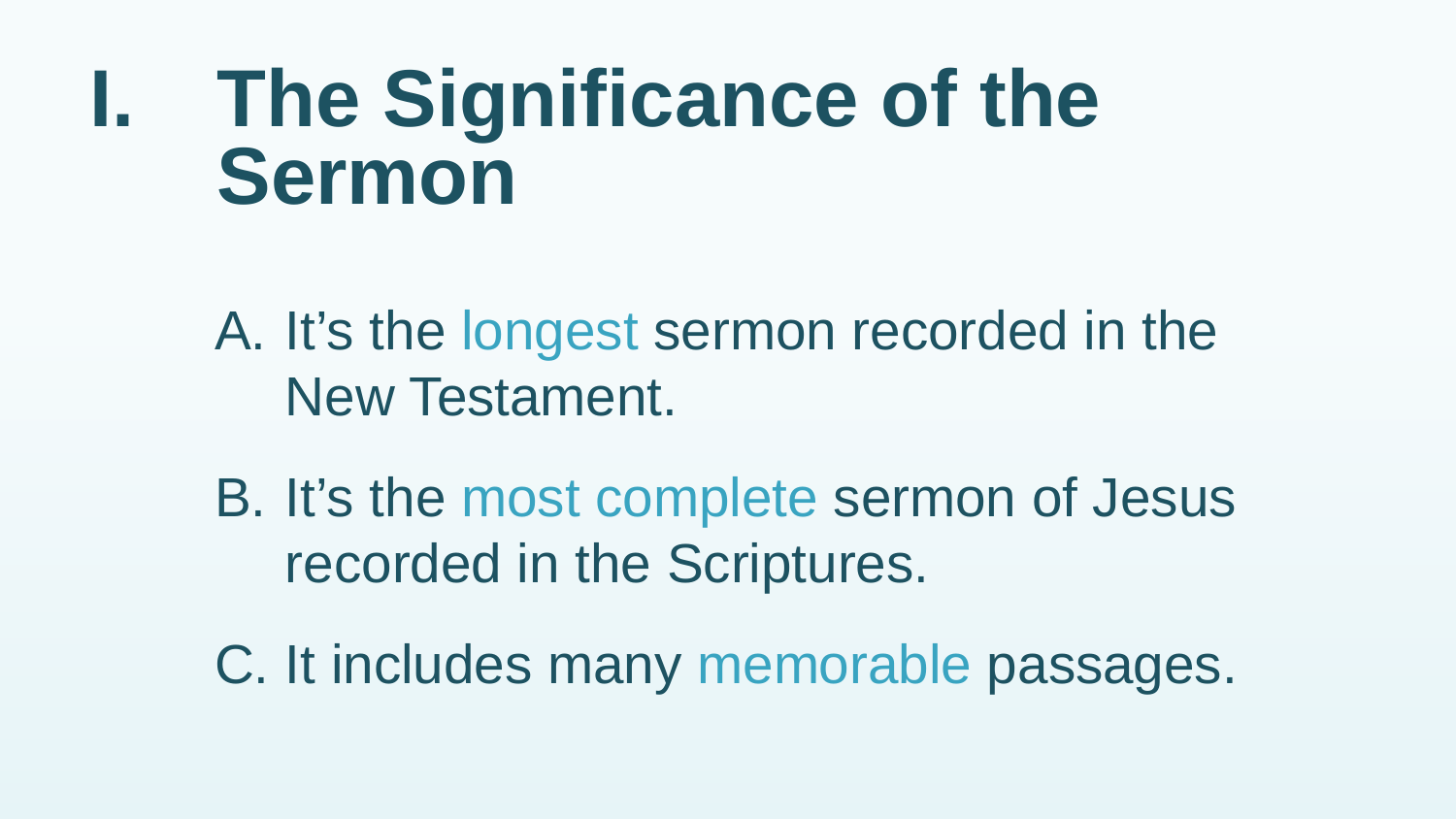

# I.	The Significance of the Sermon
A.	It’s the longest sermon recorded in the New Testament.
B.	It’s the most complete sermon of Jesus recorded in the Scriptures.
C.	It includes many memorable passages.